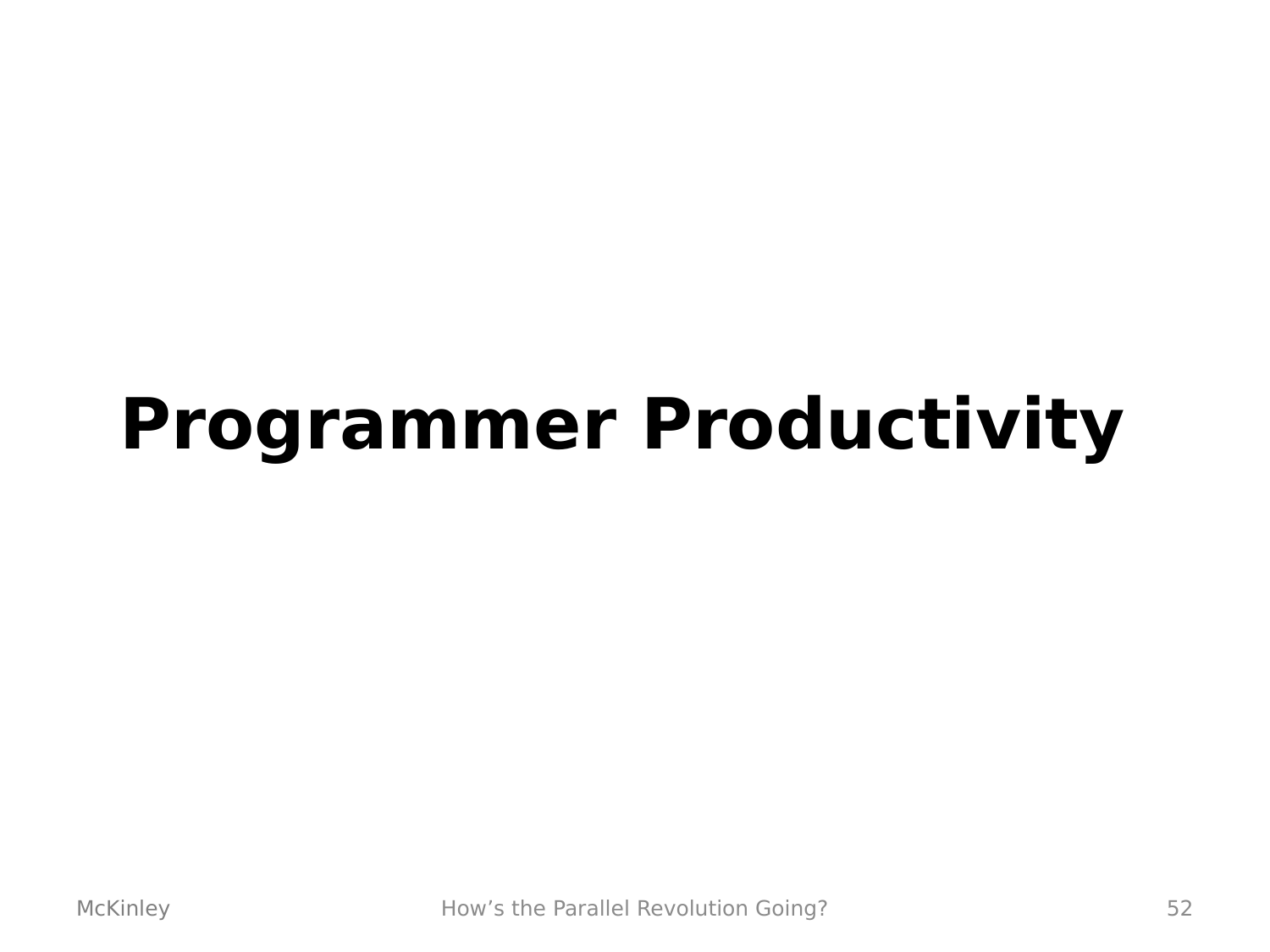

# Programmer Productivity
McKinley
How’s the Parallel Revolution Going?
52